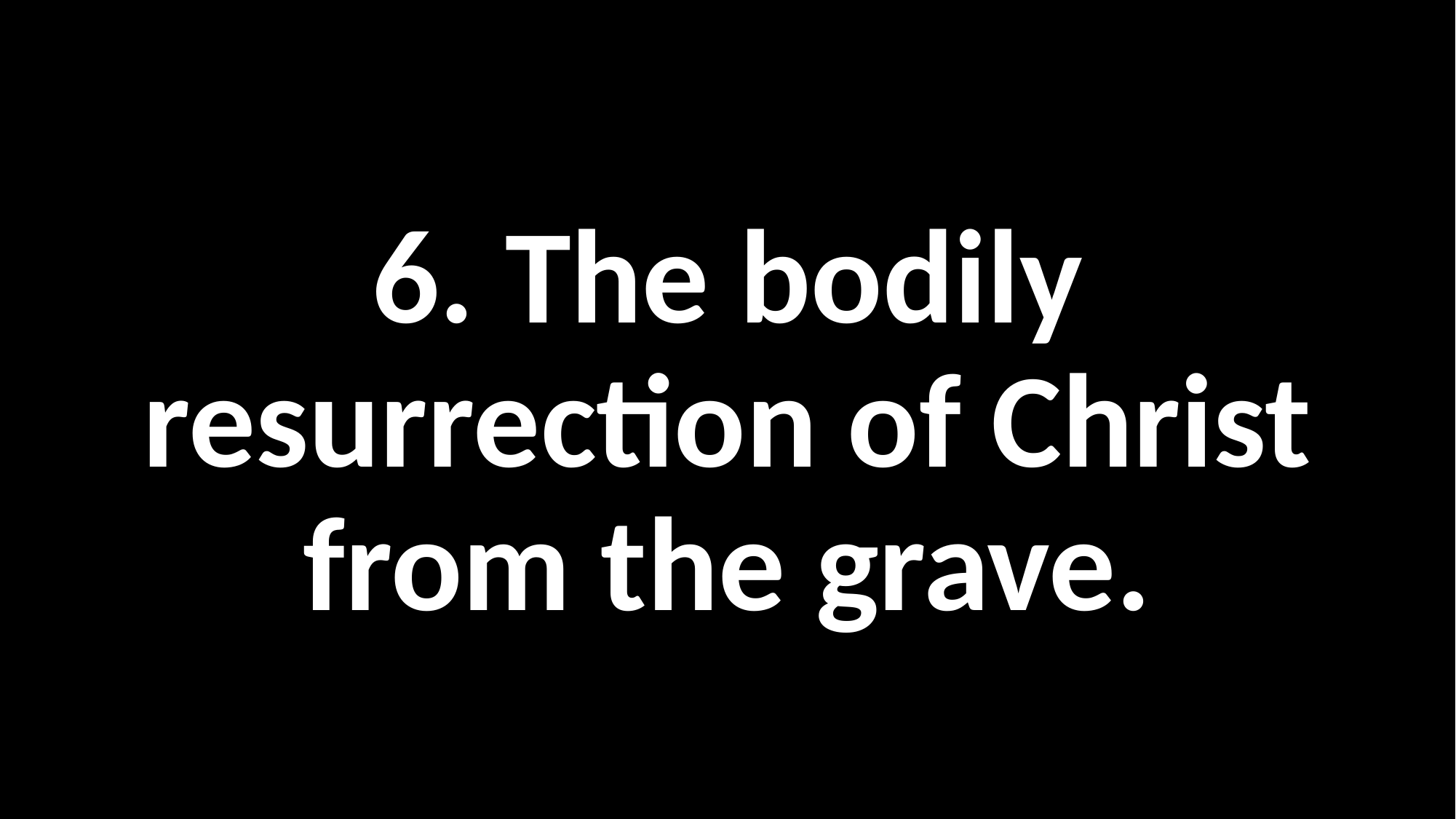

#
6. The bodily resurrection of Christ from the grave.